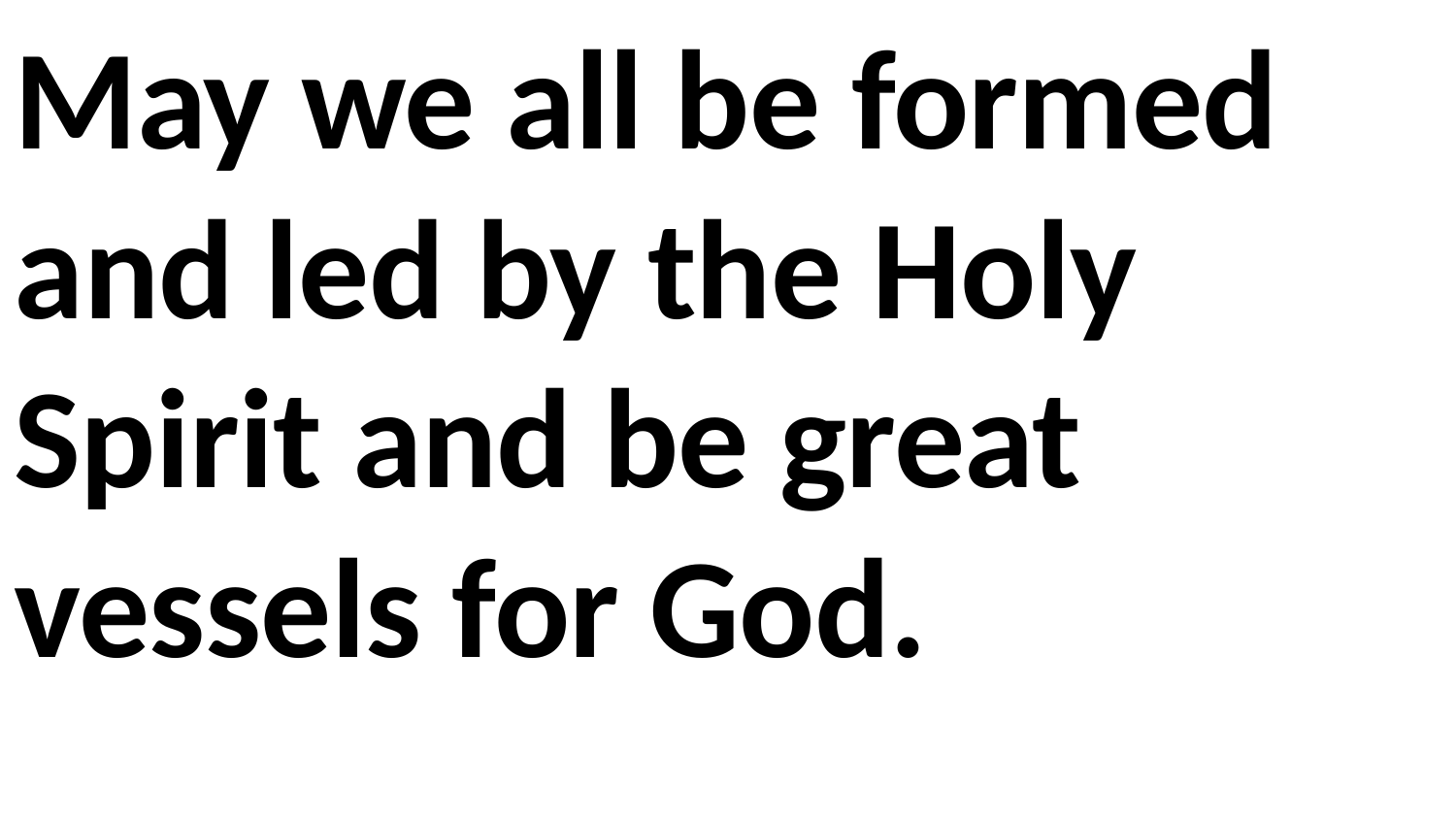

May we all be formed and led by the Holy Spirit and be great vessels for God.